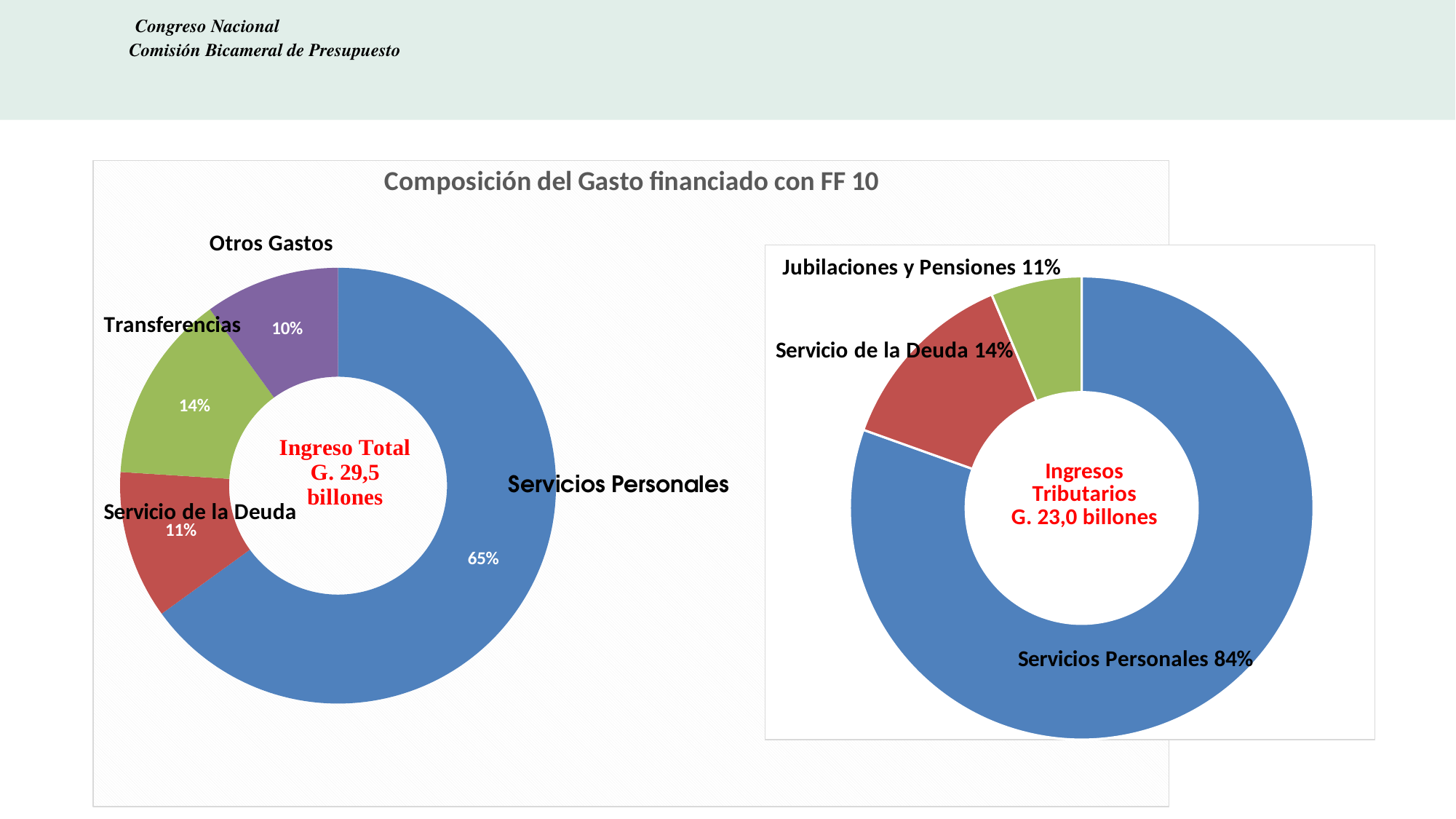

Congreso Nacional
	  Comisión Bicameral de Presupuesto

### Chart: Composición del Gasto financiado con FF 10

| Category |  |
|---|---|
| SERVICIOS PERSONALES | 0.65 |
| SERVICIO DE LA DEUDA  | 0.11 |
| TRANSFERENCIAS | 0.14 |
| OTROS GASTOS | 0.1 |

### Chart

| Category | SERVICIOS PERSONALES |
|---|---|
| SERVICIOS PERSONALES | 19269917630947.0 |
| INTERESES DE LA DEUDA | 3155399270733.0 |
| JUBILACIONES Y PENSIONES | 1520080414001.0 |
Servicios Personales